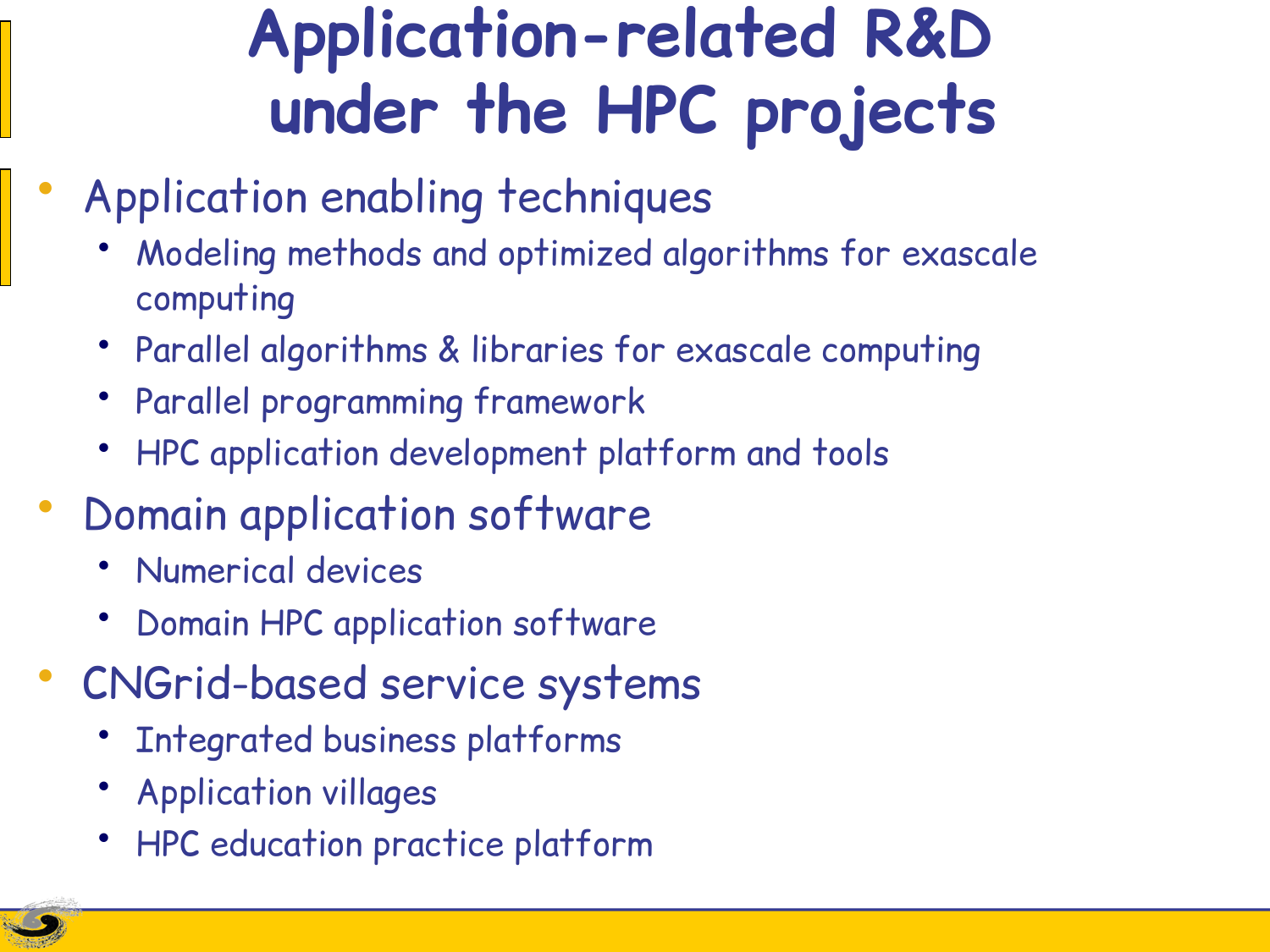

Application-related R&D
under the HPC projects
Application enabling techniques
Modeling methods and optimized algorithms for exascale computing
Parallel algorithms & libraries for exascale computing
Parallel programming framework
HPC application development platform and tools
Domain application software
Numerical devices
Domain HPC application software
CNGrid-based service systems
Integrated business platforms
Application villages
HPC education practice platform